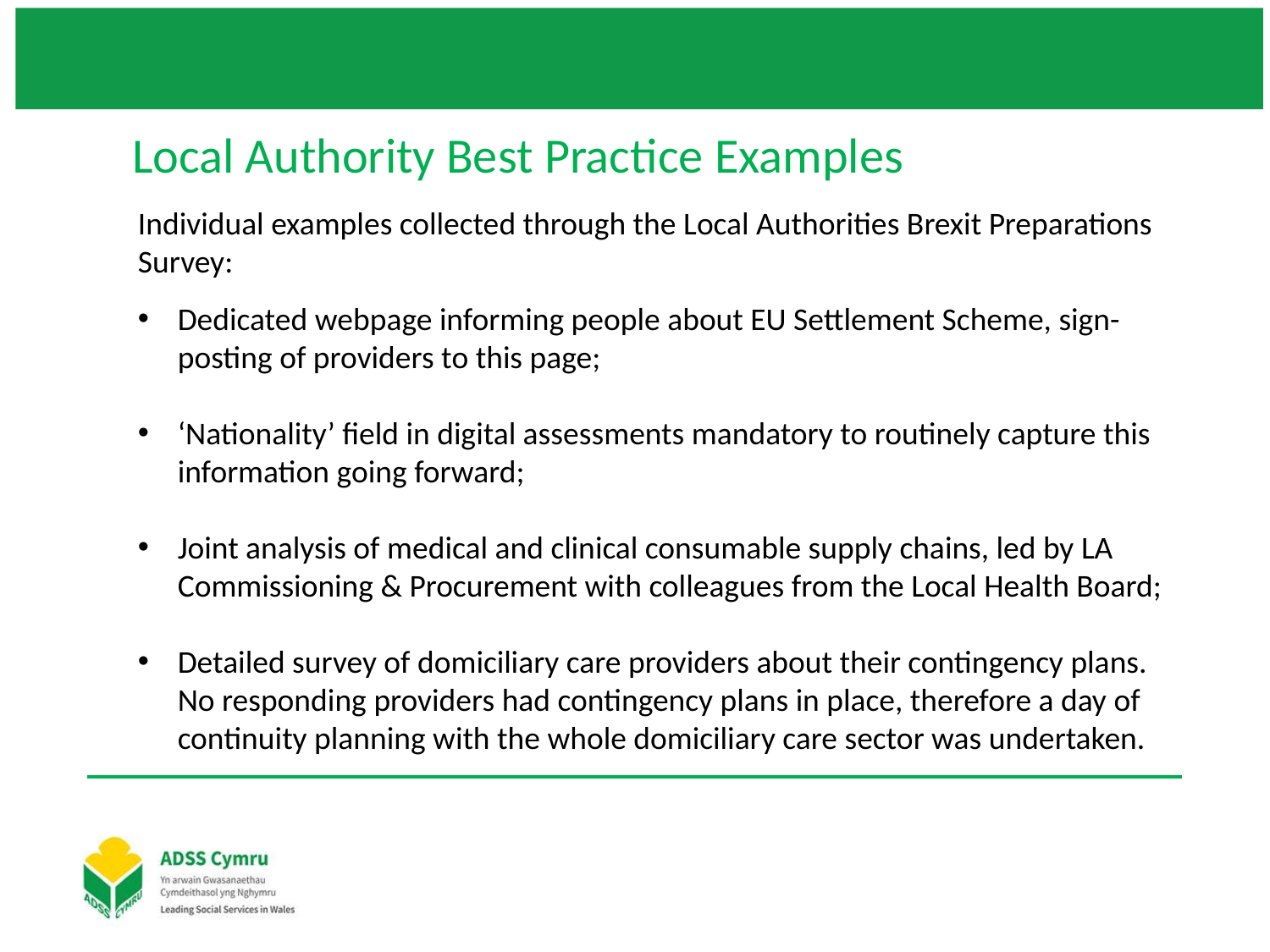

Local Authority Best Practice Examples

Individual examples collected through the Local Authorities Brexit Preparations Survey:

Dedicated webpage informing people about EU Settlement Scheme, sign-posting of providers to this page;
‘Nationality’ field in digital assessments mandatory to routinely capture this information going forward;

Joint analysis of medical and clinical consumable supply chains, led by LA Commissioning & Procurement with colleagues from the Local Health Board;

Detailed survey of domiciliary care providers about their contingency plans.
No responding providers had contingency plans in place, therefore a day of continuity planning with the whole domiciliary care sector was undertaken.